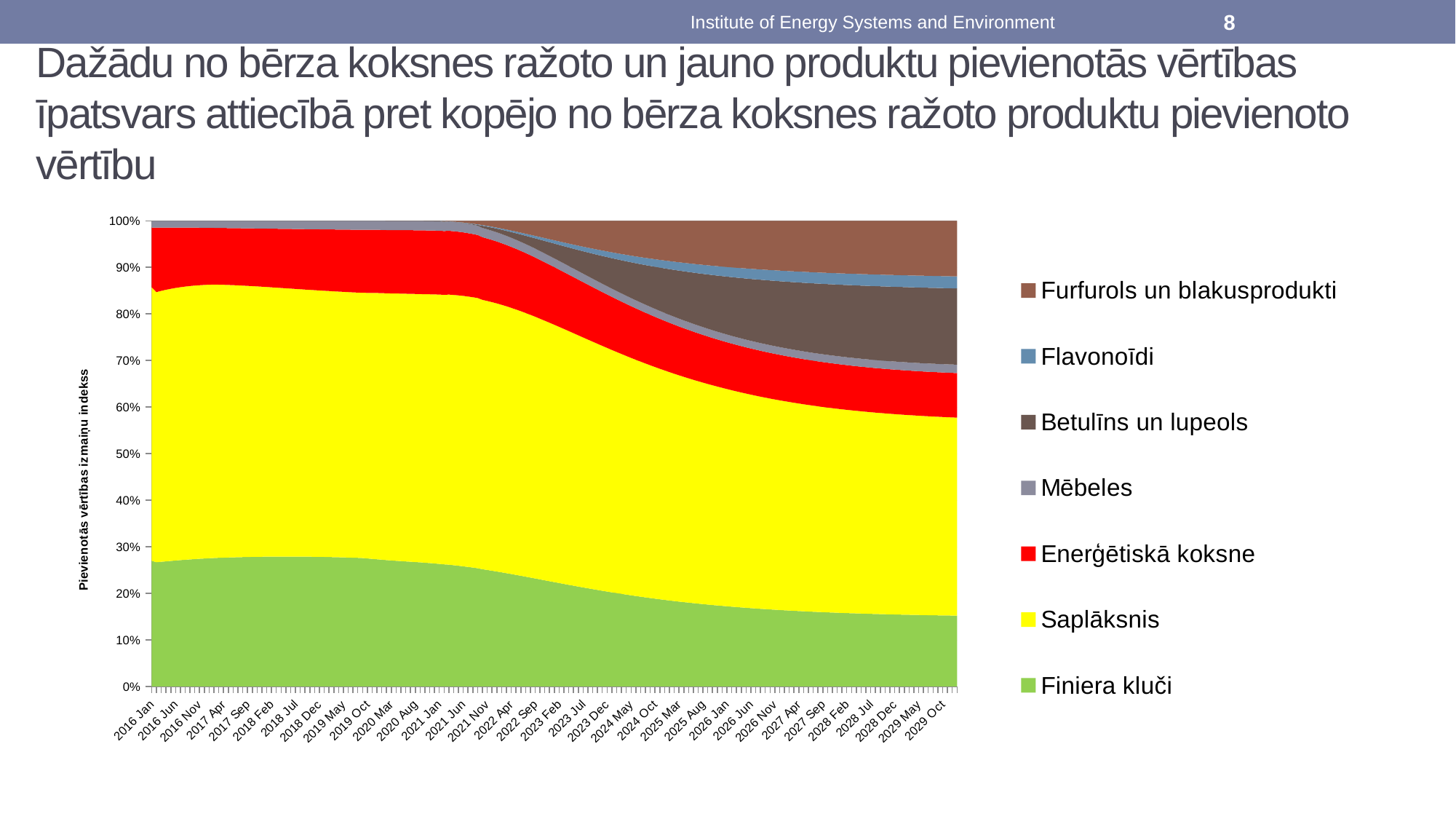

Institute of Energy Systems and Environment
8
# Dažādu no bērza koksnes ražoto un jauno produktu pievienotās vērtības īpatsvars attiecībā pret kopējo no bērza koksnes ražoto produktu pievienoto vērtību

### Chart

| Category | Finiera kluči | Saplāksnis | Enerģētiskā koksne | Mēbeles | Betulīns un lupeols | Flavonoīdi | Furfurols un blakusprodukti |
|---|---|---|---|---|---|---|---|
| 42370 | 0.26973952435087234 | 0.5875291954909566 | 0.1281066159676234 | 0.014624664190547447 | 0.0 | 0.0 | 0.0 |
| 42401 | 0.26654955210325215 | 0.5803663024521374 | 0.13872710115199086 | 0.014357044292619511 | 0.0 | 0.0 | 0.0 |
| 42430 | 0.2675269080889133 | 0.582061996554257 | 0.13607299017072824 | 0.014338105186101497 | 0.0 | 0.0 | 0.0 |
| 42461 | 0.26846863610229516 | 0.5834939219981332 | 0.13369876315473436 | 0.014338678744837362 | 0.0 | 0.0 | 0.0 |
| 42491 | 0.26937224444979285 | 0.5846841836938536 | 0.13158624036782207 | 0.01435733148853153 | 0.0 | 0.0 | 0.0 |
| 42522 | 0.27023611195797126 | 0.58565300485904 | 0.12971820210660298 | 0.014392681076385664 | 0.0 | 0.0 | 0.0 |
| 42552 | 0.2710592863947382 | 0.5864190366359238 | 0.12807828312217692 | 0.014443393847161291 | 0.0 | 0.0 | 0.0 |
| 42583 | 0.27184132161693936 | 0.5869995967865925 | 0.12665089789245648 | 0.014508183704011681 | 0.0 | 0.0 | 0.0 |
| 42614 | 0.27258214693395966 | 0.5874108536042545 | 0.12542118763033194 | 0.014585811831453854 | 0.0 | 0.0 | 0.0 |
| 42644 | 0.27328196322555437 | 0.587667967608922 | 0.12437498228537 | 0.014675086880153598 | 0.0 | 0.0 | 0.0 |
| 42675 | 0.2739411612085017 | 0.5877852008239284 | 0.12349877260136102 | 0.014774865366208888 | 0.0 | 0.0 | 0.0 |
| 42705 | 0.27456025795912037 | 0.5877760012671244 | 0.12277968865979903 | 0.01488405211395619 | 0.0 | 0.0 | 0.0 |
| 42736 | 0.2751398483997058 | 0.5876530685983352 | 0.12220548237029258 | 0.015001600631666591 | 0.0 | 0.0 | 0.0 |
| 42767 | 0.2756685824287913 | 0.5874028642602184 | 0.12180269765593199 | 0.015125855655058189 | 0.0 | 0.0 | 0.0 |
| 42795 | 0.27604860378488344 | 0.5868275062959316 | 0.12187347691207337 | 0.015250413007111458 | 0.0 | 0.0 | 0.0 |
| 42826 | 0.27640332378866245 | 0.5861997327739572 | 0.12201587312747236 | 0.015381070309908049 | 0.0 | 0.0 | 0.0 |
| 42856 | 0.27673254517628415 | 0.5855277160777924 | 0.12222280154643667 | 0.015516937199486755 | 0.0 | 0.0 | 0.0 |
| 42887 | 0.2770360867111904 | 0.5848191469276052 | 0.12248759127138518 | 0.015657175089819036 | 0.0 | 0.0 | 0.0 |
| 42917 | 0.2773137832043812 | 0.5840812648788424 | 0.12280395568569953 | 0.01580099623107709 | 0.0 | 0.0 | 0.0 |
| 42948 | 0.2775655251981903 | 0.5833209634289356 | 0.12316584653152841 | 0.015947664841345695 | 0.0 | 0.0 | 0.0 |
| 42979 | 0.2777912253747253 | 0.5825447341382295 | 0.12356754654176497 | 0.01609649394528003 | 0.0 | 0.0 | 0.0 |
| 43009 | 0.2779952811131343 | 0.5817680166351797 | 0.12398959748925084 | 0.016247104762435384 | 0.0 | 0.0 | 0.0 |
| 43040 | 0.278174020791689 | 0.5809888950474871 | 0.12443838770662216 | 0.01639869645420166 | 0.0 | 0.0 | 0.0 |
| 43070 | 0.27832479171245084 | 0.5802072183693323 | 0.12491742547398371 | 0.016550564444233272 | 0.0 | 0.0 | 0.0 |
| 43101 | 0.27844669961852436 | 0.5794261194944814 | 0.12542503541221858 | 0.016702145474775637 | 0.0 | 0.0 | 0.0 |
| 43132 | 0.2785431993699106 | 0.5786573667405522 | 0.1259462567740283 | 0.016853177115508843 | 0.0 | 0.0 | 0.0 |
| 43160 | 0.27861416348060564 | 0.577904846161065 | 0.1264777669959337 | 0.017003223362395826 | 0.0 | 0.0 | 0.0 |
| 43191 | 0.2786594909978024 | 0.5771721054720738 | 0.12701651784273935 | 0.01715188568738454 | 0.0 | 0.0 | 0.0 |
| 43221 | 0.27867911131066886 | 0.5764623692230099 | 0.1275597178776371 | 0.017298801588684 | 0.0 | 0.0 | 0.0 |
| 43252 | 0.27867298733501444 | 0.5757785535341832 | 0.1281048159970639 | 0.01744364313373873 | 0.0 | 0.0 | 0.0 |
| 43282 | 0.2786411180751147 | 0.5751232804785874 | 0.12864948594732825 | 0.017586115498969858 | 0.0 | 0.0 | 0.0 |
| 43313 | 0.27858354057896745 | 0.5744988921622388 | 0.12919161174880195 | 0.017725955509991814 | 0.0 | 0.0 | 0.0 |
| 43344 | 0.2785003313143619 | 0.5739074645385748 | 0.12972927396131329 | 0.01786293018575026 | 0.0 | 0.0 | 0.0 |
| 43374 | 0.27839160700115195 | 0.5733508209776392 | 0.1302607367313711 | 0.017996835289837525 | 0.0 | 0.0 | 0.0 |
| 43405 | 0.2782575249405575 | 0.572830545599222 | 0.13078443556811634 | 0.018127493892104253 | 0.0 | 0.0 | 0.0 |
| 43435 | 0.2780982828857449 | 0.5723479963701928 | 0.13129896580047934 | 0.018254754943583057 | 0.0 | 0.0 | 0.0 |
| 43466 | 0.2779141184997279 | 0.5719043179596379 | 0.13180307167297914 | 0.018378491867655136 | 0.0 | 0.0 | 0.0 |
| 43497 | 0.2777053084471375 | 0.5715004543405487 | 0.132295636042002 | 0.0184986011703118 | 0.0 | 0.0 | 0.0 |
| 43525 | 0.27747216716591944 | 0.5711371611235381 | 0.13277567063826137 | 0.018615001072281142 | 0.0 | 0.0 | 0.0 |
| 43556 | 0.27721504536375785 | 0.5708150176060129 | 0.13324230686453223 | 0.01872763016569721 | 0.0 | 0.0 | 0.0 |
| 43586 | 0.2769343282821648 | 0.5705344385192583 | 0.1336947871006969 | 0.018836446097880072 | 0.0 | 0.0 | 0.0 |
| 43617 | 0.2766304337689226 | 0.5702956854557149 | 0.13413245649069191 | 0.018941424284670588 | 0.0 | 0.0 | 0.0 |
| 43647 | 0.2763038101969798 | 0.570098877959269 | 0.13455475518813395 | 0.019042556655617486 | 0.0 | 0.0 | 0.0 |
| 43678 | 0.27595493426514583 | 0.5699440042624352 | 0.13496121103926736 | 0.019139850433151865 | 0.0 | 0.0 | 0.0 |
| 43709 | 0.27557828232078896 | 0.5698403384596697 | 0.13534847286027232 | 0.01923290635926908 | 0.0 | 0.0 | 0.0 |
| 43739 | 0.274659231929443 | 0.5705930743014584 | 0.1354621146260511 | 0.0192855791430475 | 0.0 | 0.0 | 0.0 |
| 43770 | 0.2737088061746964 | 0.5714063682853905 | 0.1355515071654715 | 0.019333318374441594 | 0.0 | 0.0 | 0.0 |
| 43800 | 0.2728253946056234 | 0.5721264035339275 | 0.13566507310765652 | 0.01938312875279271 | 0.0 | 0.0 | 0.0 |
| 43831 | 0.271996152280767 | 0.572773078213611 | 0.13579653512395676 | 0.019434234381665492 | 0.0 | 0.0 | 0.0 |
| 43862 | 0.27129700312840976 | 0.5735440445685127 | 0.1359840395962675 | 0.019492220105810906 | -0.000317306641325416 | -7.576753246527806e-10 | 0.0 |
| 43891 | 0.27054779490731756 | 0.5740884732956026 | 0.13613749932205654 | 0.019544294020987937 | -0.00031807723417551204 | 1.568821079669225e-08 | 0.0 |
| 43922 | 0.26982918020365226 | 0.5745994117143487 | 0.13629718704731025 | 0.019596327414613385 | -0.0003223050921435552 | 1.9871221912861908e-07 | 0.0 |
| 43952 | 0.26913687190577207 | 0.5750862766774915 | 0.13646095896918659 | 0.019648118917323557 | -0.00033317195040178033 | 9.454806282264067e-07 | 0.0 |
| 43983 | 0.2684676693593156 | 0.5755570557905314 | 0.1366272124183871 | 0.019699542851362977 | -0.00035443640031037276 | 2.9559807134302355e-06 | 0.0 |
| 44013 | 0.2678191501400307 | 0.5760184814607707 | 0.13679473675221732 | 0.019750528130820157 | -0.0003901380353915542 | 7.241551552766131e-06 | 0.0 |
| 44044 | 0.2671885770420878 | 0.5764776092678786 | 0.13696209739117038 | 0.01980097823287486 | -0.00044436408808641944 | 1.5102154074799623e-05 | 0.0 |
| 44075 | 0.2665319983878965 | 0.5770065941199194 | 0.1371064459866466 | 0.019847724497088423 | -0.0005208425131126626 | 2.807952156181798e-05 | 0.0 |
| 44105 | 0.26583277760403096 | 0.5776341363397998 | 0.13721875477188542 | 0.019889580241480825 | -0.0006231492820542808 | 4.790032485775119e-05 | 0.0 |
| 44136 | 0.26509975622159737 | 0.5783480315649058 | 0.13730316895030217 | 0.01992725170069924 | -0.0007546263523737342 | 7.641791486925746e-05 | 0.0 |
| 44166 | 0.2643403352774093 | 0.5791377141558588 | 0.1373632302490655 | 0.019961349294333464 | -0.0009181803264181856 | 0.00011555134975115404 | 0.0 |
| 44197 | 0.2635595937468182 | 0.5799914523935852 | 0.13740139197718473 | 0.0199923173588101 | -0.0011162424781782834 | 0.00016722785547026742 | 4.259146310039397e-06 |
| 44228 | 0.2626500251740948 | 0.5806518184062196 | 0.13736132236126755 | 0.020012028182970817 | -0.0013501805897963846 | 0.00023323196993444082 | 0.00044175449530932403 |
| 44256 | 0.2612676702698563 | 0.5803341207435474 | 0.13706200058178436 | 0.019994113837369622 | 1.112946640546273e-05 | 0.0003148338297465116 | 0.0010161312712903923 |
| 44287 | 0.26015710879175274 | 0.5806702913854036 | 0.13689306577129506 | 0.01999541432825709 | 0.00013423983204096228 | 0.0004143255222370505 | 0.0017355543690133523 |
| 44317 | 0.2589822908898668 | 0.5809022334047041 | 0.13667861747611706 | 0.019990343054874442 | 0.0003105684564073776 | 0.000532782927038413 | 0.0026031637909919086 |
| 44348 | 0.25774438407886785 | 0.5810187752281887 | 0.13641916159857123 | 0.019979006653841495 | 0.0005472162793517882 | 0.0006713662939627063 | 0.003620089867216528 |
| 44378 | 0.256445005154056 | 0.5810109824234517 | 0.13611548446031568 | 0.019961546089198062 | 0.0008508616270951536 | 0.0008310032599935068 | 0.00478511698588978 |
| 44409 | 0.2550862264632346 | 0.5808720368762328 | 0.13576865433951238 | 0.019938137548828568 | 0.0012276251838981892 | 0.0010123784693393462 | 0.006094941118954009 |
| 44440 | 0.2536705609901656 | 0.580597103506861 | 0.1353800120841422 | 0.019908991718210815 | 0.001682959674055736 | 0.0012159300807601256 | 0.007544441945804702 |
| 44470 | 0.2515581333306983 | 0.5787044426697687 | 0.13460719604535623 | 0.019823696960691577 | 0.004764656563515698 | 0.0014381774749351358 | 0.00910369695503449 |
| 44501 | 0.24996264356351583 | 0.5779688418200282 | 0.1340987238688914 | 0.019777681801682094 | 0.005703311549317063 | 0.0016852631211536594 | 0.010803534275411622 |
| 44531 | 0.24831142339805617 | 0.5770712614169113 | 0.13354904531739362 | 0.019726008576303643 | 0.006770566331737493 | 0.00195410901133045 | 0.012617585948267415 |
| 44562 | 0.24660868136273617 | 0.5760138032738459 | 0.1329605150206548 | 0.019669016795212955 | 0.007967927124722394 | 0.002244189747795004 | 0.014535866675033007 |
| 44593 | 0.24485890255121567 | 0.5747999742919045 | 0.13233566838766678 | 0.01960706974073995 | 0.009295733278550005 | 0.0025547885417552007 | 0.016547863208168062 |
| 44621 | 0.24306678338490642 | 0.5734345153866636 | 0.13167718493833241 | 0.019540549545502713 | 0.010753198325953088 | 0.0028850187528719202 | 0.018642749665769766 |
| 44652 | 0.24123716736177778 | 0.5719232319298231 | 0.13098785188172907 | 0.019469852260840376 | 0.01233846964371508 | 0.003233846659133165 | 0.020809580262981735 |
| 44682 | 0.2393749834077133 | 0.5702728282182074 | 0.13027052884339058 | 0.019395383048112027 | 0.014048703091399996 | 0.0036001147594909725 | 0.02303745863168596 |
| 44713 | 0.23748518807341293 | 0.5684907481605207 | 0.12952811445458426 | 0.019317551598946377 | 0.015880149086437294 | 0.003982564999461555 | 0.02531568362663698 |
| 44743 | 0.2355727124853984 | 0.5665850240188105 | 0.1287635153428991 | 0.01923676786571813 | 0.01782824676923411 | 0.004379861402675416 | 0.027633872115264586 |
| 44774 | 0.23364241466464392 | 0.5645641346746605 | 0.1279796179069597 | 0.019153438161076643 | 0.01988772318043276 | 0.004790611685103671 | 0.02998205972712284 |
| 44805 | 0.23169903757080537 | 0.5624368745253129 | 0.12717926311973873 | 0.019067961665415994 | 0.022052694692867417 | 0.00521338751993769 | 0.03235078090592176 |
| 44835 | 0.22968525950337254 | 0.560061264744636 | 0.12633117090148133 | 0.01897561233483429 | 0.024579700683952092 | 0.005645221492236318 | 0.03472177033948754 |
| 44866 | 0.2277303820738772 | 0.5577502602045652 | 0.1255066539262216 | 0.018887064815618842 | 0.0269331431109497 | 0.006087605978344151 | 0.037104889890423515 |
| 44896 | 0.22577566493583576 | 0.5553601371514535 | 0.1246737470151874 | 0.018797500167592667 | 0.029371572928002694 | 0.006537693835134081 | 0.03948368396679391 |
| 44927 | 0.22382495009716036 | 0.5528995358274972 | 0.1238348445678877 | 0.018707251310837777 | 0.03188823438647027 | 0.006994077670624633 | 0.0418511061395225 |
| 44958 | 0.22188216974101693 | 0.550377743901705 | 0.12299239840190826 | 0.01861666047035228 | 0.03447481041185062 | 0.007455398881105798 | 0.04420081819206097 |
| 44986 | 0.21995065321375531 | 0.5478029500161572 | 0.12214853267883713 | 0.018526021136123526 | 0.03712444760931047 | 0.007920336378944393 | 0.04652705896687185 |
| 45017 | 0.21803366609148692 | 0.5451835367999149 | 0.1213053401617149 | 0.0184356228576315 | 0.03982947342347103 | 0.008387631004872454 | 0.048824729660908166 |
| 45047 | 0.21613426574901343 | 0.542527691487418 | 0.12046480097678264 | 0.018345739077803725 | 0.04258206415847179 | 0.008856088087263722 | 0.05108935046324672 |
| 45078 | 0.2142550984381363 | 0.5398428614612899 | 0.11962866794827166 | 0.01825660970319532 | 0.045375202453115014 | 0.009324573781054831 | 0.053316986214937044 |
| 45108 | 0.2123986377536852 | 0.5371363157884305 | 0.11879859773322711 | 0.01816846102868015 | 0.048201692978577966 | 0.009792027138509327 | 0.055504267578889536 |
| 45139 | 0.21056715820385544 | 0.5344150492394251 | 0.11797613504975221 | 0.018081503383061432 | 0.051054338672645895 | 0.010257461553428205 | 0.05764835389783176 |
| 45170 | 0.20876257590865124 | 0.5316853476573432 | 0.11716262226176276 | 0.01799591726482888 | 0.05392672583636123 | 0.01071995774501476 | 0.05974685332603791 |
| 45200 | 0.2069866984901194 | 0.5289533920549686 | 0.1163593381754826 | 0.017911874563735622 | 0.056812170182672164 | 0.011178675185238759 | 0.061797851347782685 |
| 45231 | 0.20524106579602175 | 0.5262248281625587 | 0.11556740791894192 | 0.017829524729935844 | 0.059704500676677215 | 0.01163284330527102 | 0.06379982941059377 |
| 45261 | 0.20352694408830785 | 0.5235047239668497 | 0.11478779854522407 | 0.017748993999119257 | 0.06259816032086209 | 0.012081758393906876 | 0.06575162068573003 |
| 45292 | 0.20184558467839514 | 0.5207982109384439 | 0.11402146405077111 | 0.017670407746739662 | 0.06548708260350386 | 0.0125247960407575 | 0.06765245394138901 |
| 45323 | 0.200197856511352 | 0.518109518834863 | 0.11326913762154159 | 0.01759383764716414 | 0.06836646376323113 | 0.012961386572244533 | 0.06950179904960366 |
| 45352 | 0.1985845838655266 | 0.5154428247982067 | 0.112531521513003 | 0.017519287482420317 | 0.07123131103448399 | 0.013391031561138462 | 0.0712994397452208 |
| 45383 | 0.19700638233692194 | 0.5128018134690394 | 0.11180919401434045 | 0.017446768144184062 | 0.07407716651550567 | 0.01381329015482606 | 0.0730453853651829 |
| 45413 | 0.19546379681139694 | 0.5101900191845818 | 0.11110268722186012 | 0.017376325153374072 | 0.07689949980694048 | 0.014227784380318001 | 0.07473988744152883 |
| 45444 | 0.19395710451831716 | 0.5076102988262978 | 0.11041237489140666 | 0.01730801225196562 | 0.07969469322963765 | 0.014634181105798397 | 0.07638333517657653 |
| 45474 | 0.1924865177277164 | 0.5050653462291559 | 0.10973858713529319 | 0.017241901816968365 | 0.08245914463072965 | 0.015032201856186249 | 0.07797630060395028 |
| 45505 | 0.1910521533291034 | 0.5025576028721251 | 0.10908159306931466 | 0.017178075950858476 | 0.08518945595438496 | 0.01542161688671254 | 0.07951950193750078 |
| 45536 | 0.18965400128255958 | 0.5000891652753692 | 0.1084415826635585 | 0.017116618459178404 | 0.08788262803907863 | 0.015802238573768213 | 0.08101376570648744 |
| 45566 | 0.18829194020989853 | 0.49766181671364673 | 0.10781867543222329 | 0.017057611932493985 | 0.0905360285332895 | 0.016173918309270268 | 0.08246000886917783 |
| 45597 | 0.18696582045164634 | 0.4952772391493141 | 0.10721296789177008 | 0.01700114175946328 | 0.09314702750076832 | 0.016536549597947377 | 0.08385925364909054 |
| 45627 | 0.18567530465797022 | 0.49293658519999883 | 0.10662444219011866 | 0.016947278827902496 | 0.09571380102926833 | 0.016890050383642743 | 0.08521253771109888 |
| 45658 | 0.18442019508967822 | 0.49064134017005817 | 0.10605315384232959 | 0.01689610703782528 | 0.09823377126941461 | 0.017234388504431326 | 0.08652104408626272 |
| 45689 | 0.18319993841768048 | 0.48839200303067876 | 0.105498947400516 | 0.016847676311649285 | 0.10070604336343944 | 0.017569533209696047 | 0.08778585826634026 |
| 45717 | 0.18201424238036226 | 0.48618972174771263 | 0.10496181089798876 | 0.016802057600342746 | 0.10312841815705515 | 0.01789550879656379 | 0.08900824041997463 |
| 45748 | 0.18086249946243504 | 0.4840347560489704 | 0.10444154435057469 | 0.016759288954306596 | 0.10550023359330461 | 0.018212337181200473 | 0.09018934040920834 |
| 45778 | 0.1797443119098766 | 0.4819278757132777 | 0.10393806234643187 | 0.016719423092598246 | 0.10781980123405248 | 0.018520085793904375 | 0.09133043990985867 |
| 45809 | 0.1786590201715312 | 0.47986909821639406 | 0.10345112206728597 | 0.016682483250435563 | 0.11008674837955226 | 0.01881881802061716 | 0.09243270989418377 |
| 45839 | 0.17760606239634966 | 0.4778586491161162 | 0.1029805309376119 | 0.016648496096761316 | 0.1123002546202285 | 0.019108626645651064 | 0.09349738018728154 |
| 45870 | 0.1765849002981277 | 0.47589676426195815 | 0.10252610419096497 | 0.01661748476676319 | 0.11445942418956839 | 0.019389624725195925 | 0.09452569756742185 |
| 45901 | 0.17559484166662293 | 0.47398321110134384 | 0.10208756198773528 | 0.01658945208920478 | 0.1165641849601776 | 0.01966192396971865 | 0.09551882422519718 |
| 45931 | 0.1746353143526191 | 0.4721180262481804 | 0.10166468852651817 | 0.016564406332101107 | 0.11861392485801657 | 0.019925662470149326 | 0.09647797721241537 |
| 45962 | 0.1737055838905932 | 0.47030075381844905 | 0.10125716810193644 | 0.01654233465252351 | 0.1206089175100501 | 0.020180971420667854 | 0.09740427060578008 |
| 45992 | 0.1728050388278865 | 0.4685312163430494 | 0.10086475121369906 | 0.016523230240448643 | 0.12254889072992338 | 0.020428005534005214 | 0.09829886711098779 |
| 46023 | 0.1719329648796902 | 0.46680890466688896 | 0.10048712322366828 | 0.016507071083593994 | 0.12443417113479147 | 0.020666915637269558 | 0.0991628493740977 |
| 46054 | 0.1710784872417194 | 0.4651056333107923 | 0.10017813250241066 | 0.01649285039392224 | 0.1262569443385595 | 0.02089661773279508 | 0.09999133447980087 |
| 46082 | 0.17025141511440617 | 0.46344932802938044 | 0.09988253230559031 | 0.016481542415327722 | 0.12802531174937073 | 0.021118521410038824 | 0.10079134897588585 |
| 46113 | 0.1694511154589317 | 0.46183955169912216 | 0.09959995473615392 | 0.016473118344014895 | 0.12973950361633654 | 0.02133280615213383 | 0.10156394999330697 |
| 46143 | 0.16867689364948857 | 0.46027564961762796 | 0.09933000967289306 | 0.016467539059656262 | 0.13140013516429888 | 0.021539646766595436 | 0.10231012606943997 |
| 46174 | 0.16792811795925677 | 0.4587570896918557 | 0.09907235553203926 | 0.016464767481985332 | 0.1330075715191758 | 0.021739227926519795 | 0.10303086988916749 |
| 46204 | 0.16720408095554096 | 0.45728308550377667 | 0.0988266156321067 | 0.01646475532811787 | 0.13456264359879233 | 0.021931725612325204 | 0.10372709336934045 |
| 46235 | 0.166504216928717 | 0.4558531916340992 | 0.09859250472994358 | 0.01646746472217809 | 0.1360655269301793 | 0.022117334501605905 | 0.10439976055327688 |
| 46266 | 0.16582775581111286 | 0.45446635843788935 | 0.09836962291182387 | 0.016472834379742885 | 0.1375175342083679 | 0.022296221838030907 | 0.10504967241303226 |
| 46296 | 0.16517417172705906 | 0.4531221609152942 | 0.09815771968323697 | 0.01648082416297018 | 0.1389187906042373 | 0.022468586100614123 | 0.10567774680658829 |
| 46327 | 0.1645427405648688 | 0.45181958837278063 | 0.09795643068078619 | 0.01649137150994336 | 0.14027053128086298 | 0.022634597437538283 | 0.10628474015321987 |
| 46357 | 0.16393284964247773 | 0.4505578941332712 | 0.09776546025687427 | 0.016504422388541582 | 0.1415734918425212 | 0.02279443863291944 | 0.1068714431033948 |
| 46388 | 0.1633439393038615 | 0.44933643752633623 | 0.09758454627025004 | 0.01651992584552938 | 0.14282820825583195 | 0.02294829723723286 | 0.10743864556095802 |
| 46419 | 0.1627753573257507 | 0.4481542848522469 | 0.09741337244469825 | 0.016537819529477405 | 0.14403577928591785 | 0.023096344820246688 | 0.10798704174166211 |
| 46447 | 0.1622264784109604 | 0.44701053873390084 | 0.09725163884601976 | 0.016558041850867757 | 0.14519724139492424 | 0.02323875303105023 | 0.10851730773227683 |
| 46478 | 0.1616967591651257 | 0.44590449122250075 | 0.09709909445363694 | 0.016580537844636024 | 0.14631327622656892 | 0.02337570138323983 | 0.10903013970429185 |
| 46508 | 0.16118560838804788 | 0.4448352678629681 | 0.09695545905629248 | 0.016605246152574447 | 0.14738489160664264 | 0.023507358555074888 | 0.1095261683783997 |
| 46539 | 0.16069246382931854 | 0.44380204028047 | 0.09682046882861184 | 0.01663210699179589 | 0.1484130162044743 | 0.02363389308702653 | 0.11000601077830302 |
| 46569 | 0.16021677325575698 | 0.4428039752471416 | 0.09669386468807045 | 0.016661060380873782 | 0.14939859747224193 | 0.02375547051042462 | 0.11047025844549085 |
| 46600 | 0.15975799509501448 | 0.44184023762465574 | 0.09657539242720878 | 0.016692046345132532 | 0.15034259652414297 | 0.023872253289119467 | 0.11091947869472617 |
| 46631 | 0.15931401695263142 | 0.4409056147080654 | 0.0964638449288547 | 0.016734784172173185 | 0.15124446654878015 | 0.023984162609592487 | 0.11135311007990295 |
| 46661 | 0.15888622878890774 | 0.44000455243400016 | 0.09636013101703406 | 0.01677757940204757 | 0.1521068730410261 | 0.024091638965328316 | 0.11177299635165612 |
| 46692 | 0.15847422104115907 | 0.4391364957893815 | 0.09626407179726151 | 0.016819512002290312 | 0.1529311348662827 | 0.024194851449567765 | 0.11217971305405722 |
| 46722 | 0.1580774930448068 | 0.4383006106002637 | 0.09617543112462264 | 0.016860805092732686 | 0.15371796576653166 | 0.0242939504236805 | 0.11257374394736219 |
| 46753 | 0.1576955067861374 | 0.4374959328061542 | 0.09609394780100008 | 0.01690165228007857 | 0.15446836689430876 | 0.024389075264159114 | 0.11295551816816185 |
| 46784 | 0.15732779355770857 | 0.4367216651401016 | 0.09601940040064764 | 0.01694223128150464 | 0.15518305192656195 | 0.0244803707143549 | 0.11332548697912097 |
| 46813 | 0.15697376771069255 | 0.4359766612769722 | 0.09595149368599475 | 0.01698268598440414 | 0.15586344235986563 | 0.024567958013569244 | 0.11368399096850193 |
| 46844 | 0.15663304319610413 | 0.43526030544446004 | 0.0958900517931817 | 0.017023162408324598 | 0.1565099640623442 | 0.024651984162260453 | 0.11403148893332511 |
| 46874 | 0.15630506526425997 | 0.4345714907435328 | 0.09583479331865463 | 0.017063770674549675 | 0.15712402264128753 | 0.024732564500189753 | 0.1143682928575256 |
| 46905 | 0.15598948932169235 | 0.4339096725996141 | 0.09578556315022756 | 0.017104627668693802 | 0.15770596099556314 | 0.024809842238449297 | 0.11469484402575979 |
| 46935 | 0.1556858137866939 | 0.4332738492236106 | 0.09574210764548101 | 0.017145818508167866 | 0.1582570340168896 | 0.024883930630738915 | 0.1150114461884182 |
| 46966 | 0.15539362972154655 | 0.43266325634985914 | 0.09570422765268842 | 0.0171874250450564 | 0.15877806009268586 | 0.024954952445285124 | 0.11531844869287848 |
| 46997 | 0.15511252774226583 | 0.4320771092622481 | 0.09567172152485047 | 0.01722951690173646 | 0.15926991996514547 | 0.0250230253190046 | 0.11561617928474908 |
| 47027 | 0.15484209875171587 | 0.4315146055284018 | 0.09564438558318519 | 0.017272152602483975 | 0.1597335504186872 | 0.025088261891906553 | 0.11590494522361962 |
| 47058 | 0.1545819826532799 | 0.4309750614900864 | 0.09562204427052444 | 0.017315385987748053 | 0.160169677370638 | 0.025150777760126967 | 0.1161850704675962 |
| 47088 | 0.1543317821491406 | 0.43045767277371244 | 0.09560449699282353 | 0.017359257503691543 | 0.16057928107891206 | 0.025210677588362287 | 0.11645683191335765 |
| 47119 | 0.1540911730516862 | 0.42996182250401466 | 0.0955915864117847 | 0.017403807367687204 | 0.16096299463430674 | 0.025268073111280293 | 0.11672054291924028 |
| 47150 | 0.1538597556997722 | 0.429486667566461 | 0.09558310648998718 | 0.01744905960960297 | 0.1613219097998387 | 0.02532305894439229 | 0.1169764418899457 |
| 47178 | 0.15363722776165523 | 0.42903162132976164 | 0.09557890969167403 | 0.01749504223169817 | 0.16165663449488238 | 0.0253757409396204 | 0.11722482355070842 |
| 47209 | 0.1534232239058067 | 0.4285959068544212 | 0.09557880755755799 | 0.017541769701651663 | 0.1619681640564778 | 0.025426209942926922 | 0.11746591798115777 |
| 47239 | 0.15321747575409497 | 0.42817900411277404 | 0.09558267024790854 | 0.01758926171425672 | 0.16225700681400163 | 0.025474568258869984 | 0.11770001309809425 |
| 47270 | 0.15301965030216055 | 0.4277801993094565 | 0.09559032605415026 | 0.017637525288482073 | 0.1625240642492307 | 0.025520903010467874 | 0.11792733178605234 |
| 47300 | 0.1528294365054143 | 0.42739882721326156 | 0.09560161531659048 | 0.01768656509013079 | 0.1627701569446295 | 0.02556530050416453 | 0.11814809842580902 |
| 47331 | 0.15264659606275918 | 0.42703441383886387 | 0.09561642236071471 | 0.017736389795172475 | 0.16299574414725124 | 0.025607854860296736 | 0.11836257893494216 |
| 47362 | 0.15247078726563065 | 0.4266861843230236 | 0.09563456534727352 | 0.01778699208450979 | 0.16320188738972435 | 0.02564863860600847 | 0.11857094498382996 |
| 47392 | 0.15230173957399074 | 0.4263535516166816 | 0.09565590551318724 | 0.01783836919172378 | 0.16338929284040352 | 0.025687731938078186 | 0.1187734093259351 |
| 47423 | 0.1521392662412152 | 0.42603615262852296 | 0.09568035543941814 | 0.01789052486440244 | 0.16355823894103785 | 0.025725225077831135 | 0.11897023680757228 |
| 47453 | 0.15198301550519555 | 0.42573315207778484 | 0.09570772274378263 | 0.017943440468755803 | 0.1637099423980566 | 0.02576117632845872 | 0.11916155047796588 |
| 47484 | 0.15183284162336888 | 0.42544428185587707 | 0.095737943381598 | 0.01799711883985098 | 0.1638445176134139 | 0.02579567483422365 | 0.11934762185166771 |